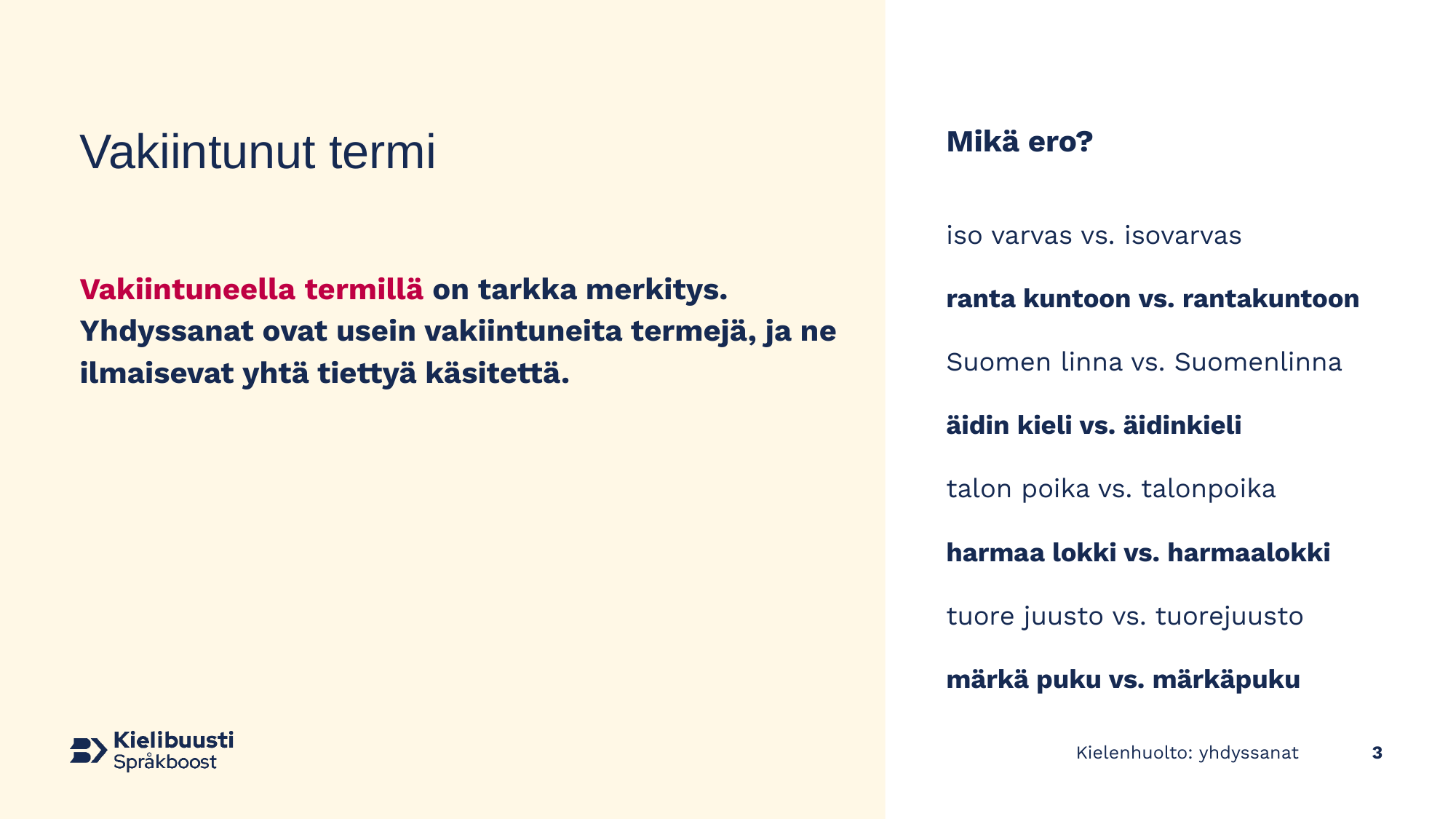

# Vakiintunut termi
Mikä ero?
iso varvas vs. isovarvas
ranta kuntoon vs. rantakuntoon
Suomen linna vs. Suomenlinna
äidin kieli vs. äidinkieli
talon poika vs. talonpoika
harmaa lokki vs. harmaalokki
tuore juusto vs. tuorejuusto
märkä puku vs. märkäpuku

Vakiintuneella termillä on tarkka merkitys. Yhdyssanat ovat usein vakiintuneita termejä, ja ne ilmaisevat yhtä tiettyä käsitettä.
Kielenhuolto: yhdyssanat
3